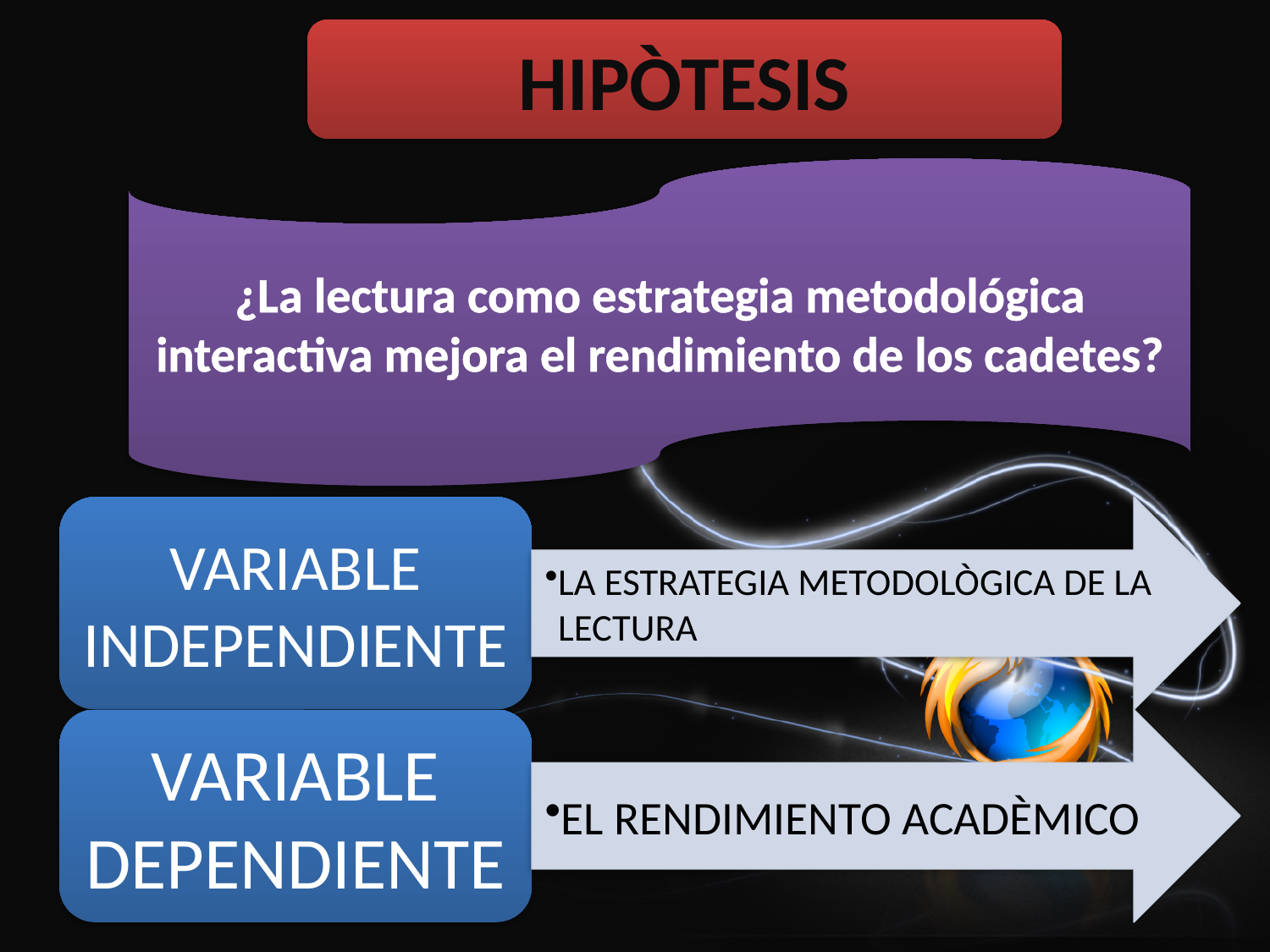

HIPÒTESIS

¿La lectura como estrategia metodológica interactiva mejora el rendimiento de los cadetes?

EL RENDIMIENTO ACADÈMICO